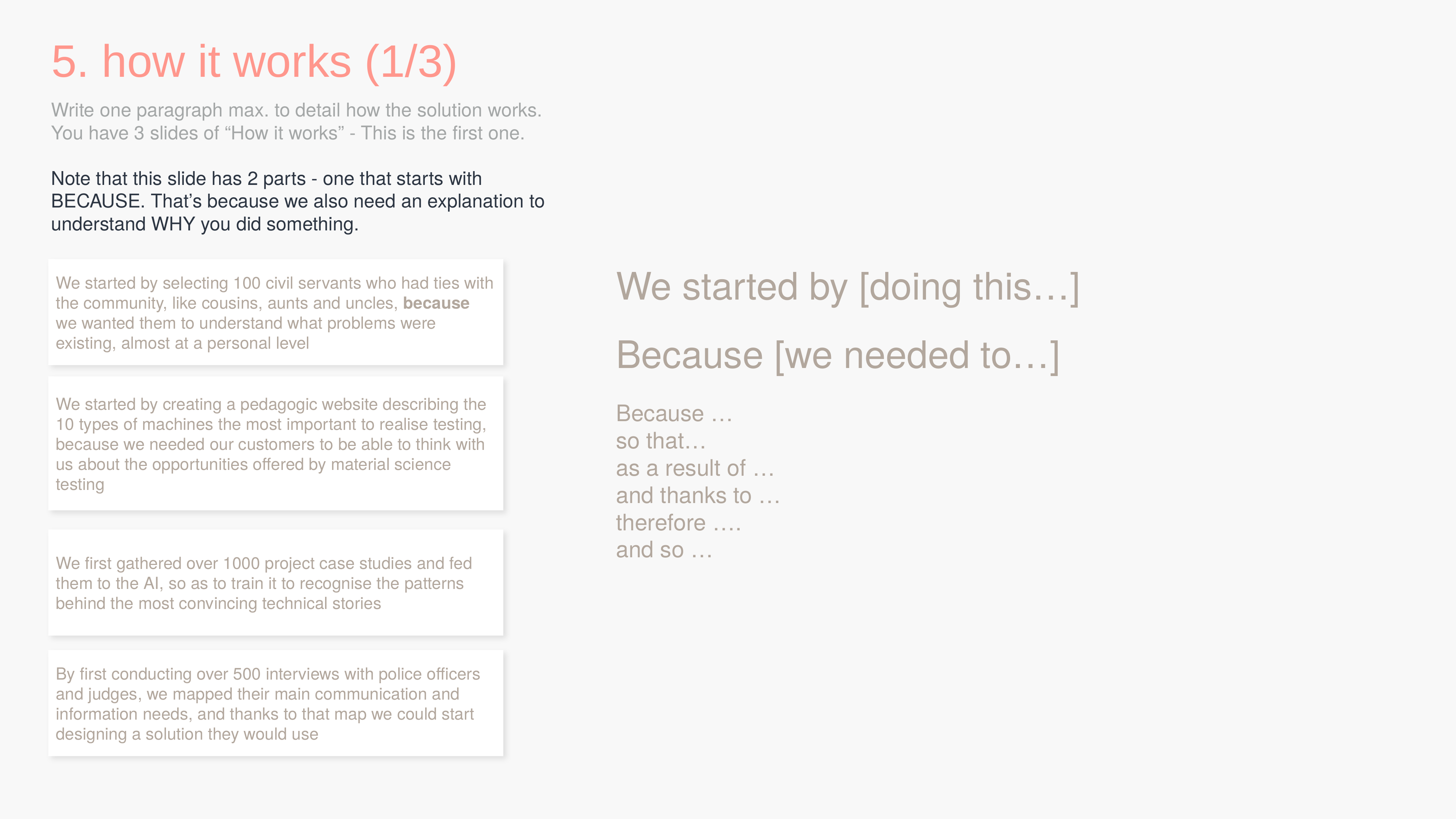

# 5. how it works (1/3)
Write one paragraph max. to detail how the solution works. You have 3 slides of “How it works” - This is the first one.

Note that this slide has 2 parts - one that starts with BECAUSE. That’s because we also need an explanation to understand WHY you did something.
We started by selecting 100 civil servants who had ties with the community, like cousins, aunts and uncles, because we wanted them to understand what problems were existing, almost at a personal level
We started by [doing this…]
Because [we needed to…]
Because …
so that…
as a result of …
and thanks to …
therefore ….
and so …
We started by creating a pedagogic website describing the 10 types of machines the most important to realise testing, because we needed our customers to be able to think with us about the opportunities offered by material science testing
We first gathered over 1000 project case studies and fed them to the AI, so as to train it to recognise the patterns behind the most convincing technical stories
By first conducting over 500 interviews with police officers and judges, we mapped their main communication and information needs, and thanks to that map we could start designing a solution they would use